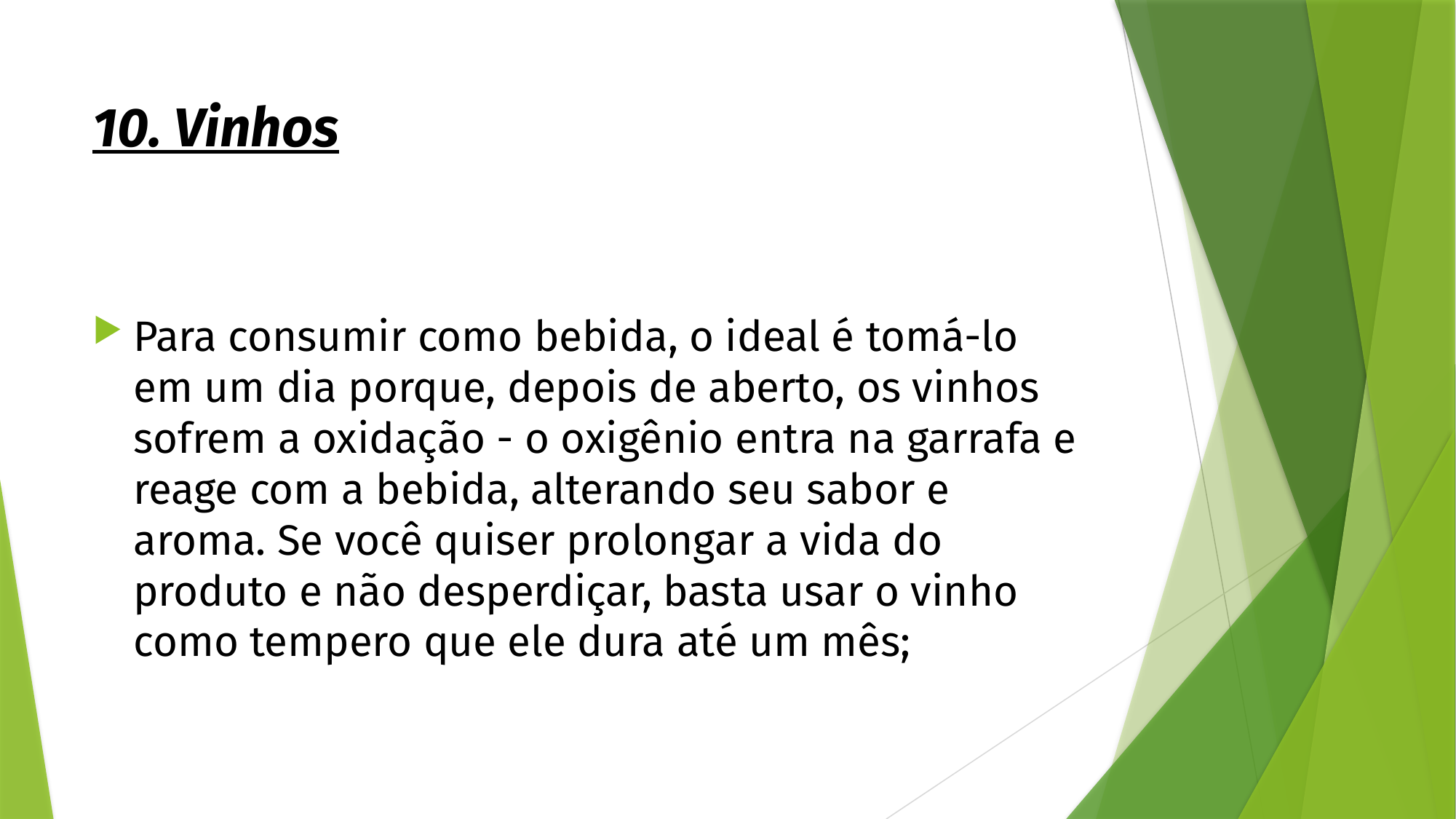

# 10. Vinhos
Para consumir como bebida, o ideal é tomá-lo em um dia porque, depois de aberto, os vinhos sofrem a oxidação - o oxigênio entra na garrafa e reage com a bebida, alterando seu sabor e aroma. Se você quiser prolongar a vida do produto e não desperdiçar, basta usar o vinho como tempero que ele dura até um mês;